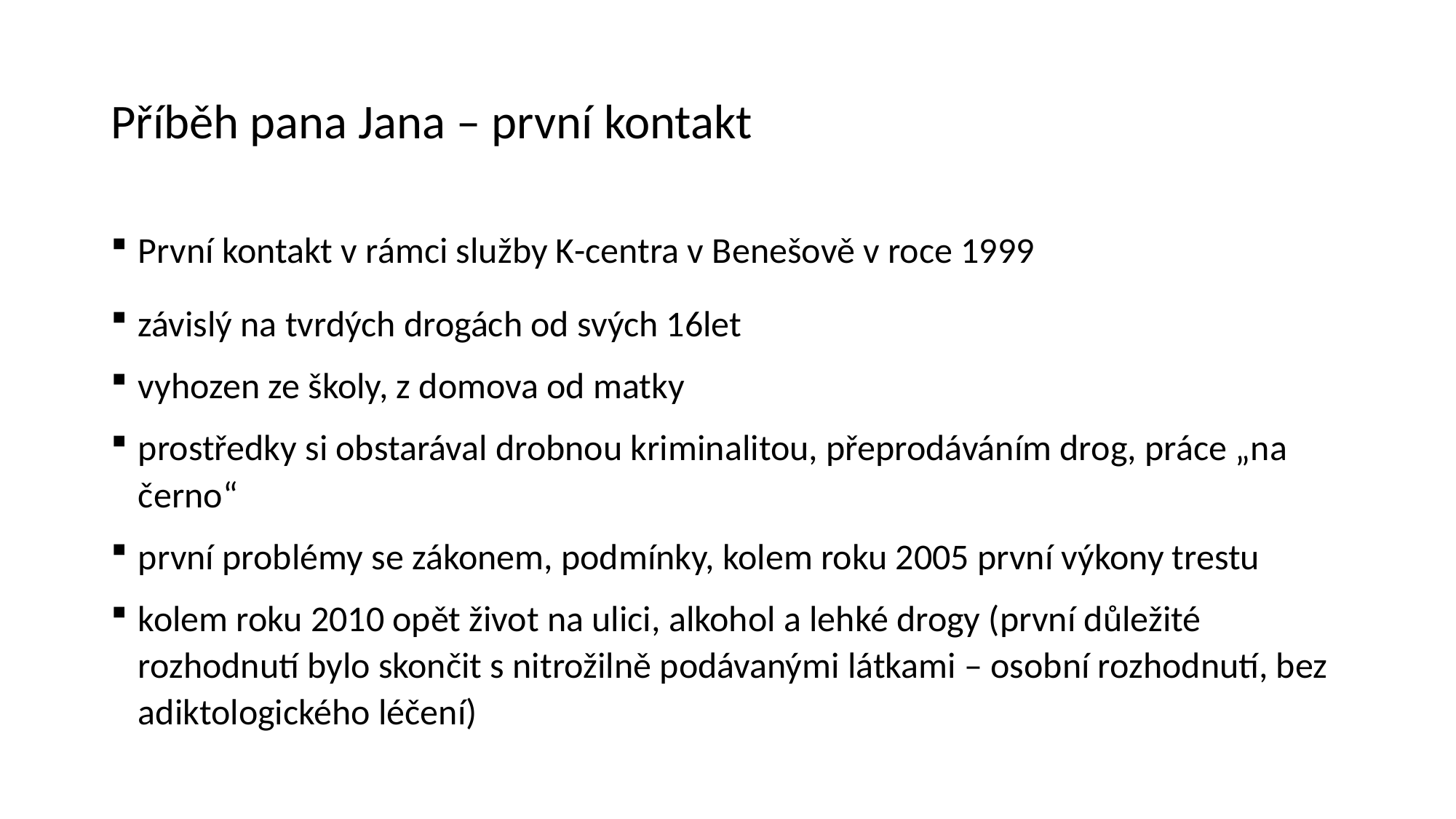

# Příběh pana Jana – první kontakt
První kontakt v rámci služby K-centra v Benešově v roce 1999
závislý na tvrdých drogách od svých 16let
vyhozen ze školy, z domova od matky
prostředky si obstarával drobnou kriminalitou, přeprodáváním drog, práce „na černo“
první problémy se zákonem, podmínky, kolem roku 2005 první výkony trestu
kolem roku 2010 opět život na ulici, alkohol a lehké drogy (první důležité rozhodnutí bylo skončit s nitrožilně podávanými látkami – osobní rozhodnutí, bez adiktologického léčení)